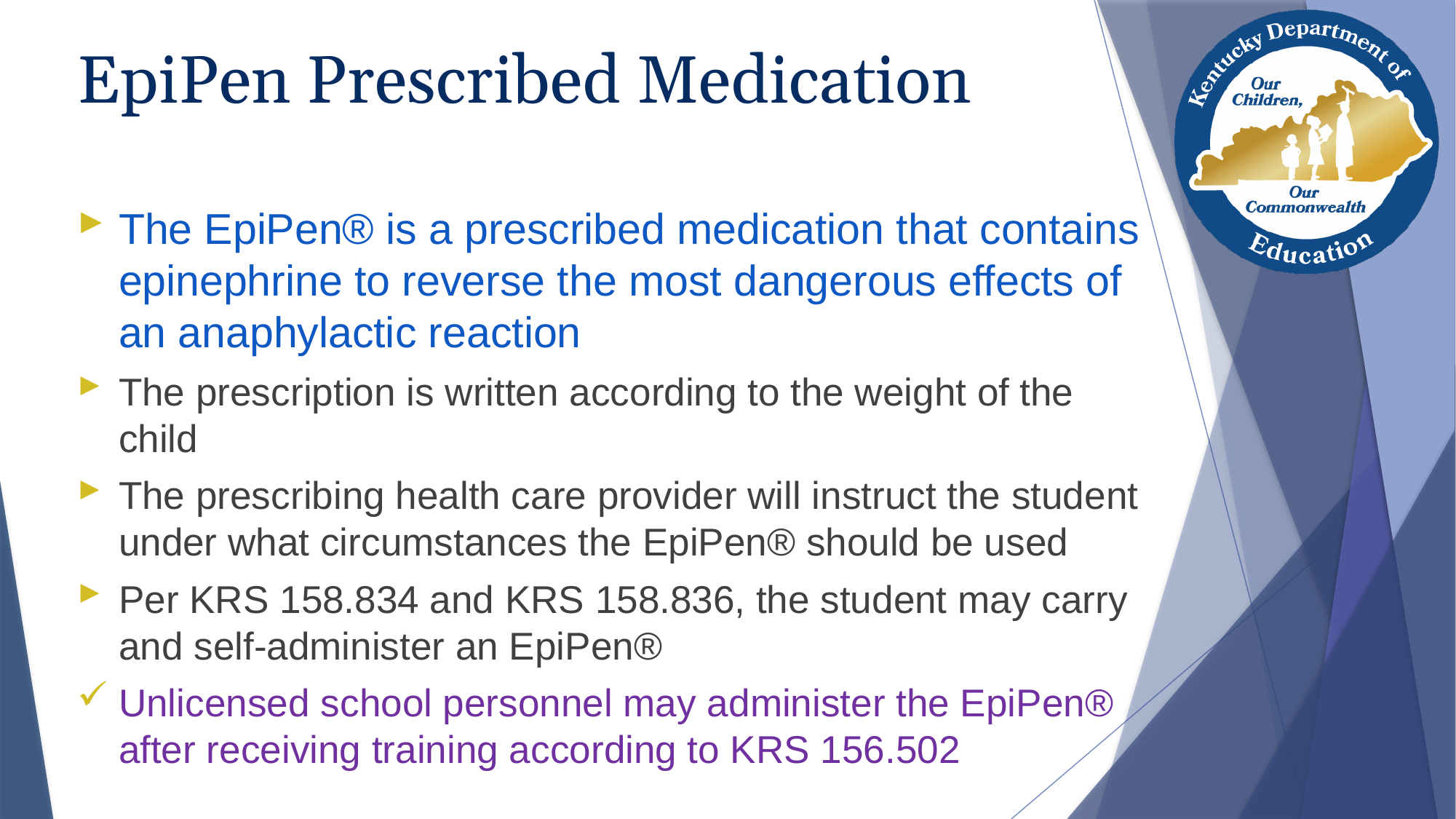

# EpiPen Prescribed Medication
The EpiPen® is a prescribed medication that contains epinephrine to reverse the most dangerous effects of an anaphylactic reaction
The prescription is written according to the weight of the child
The prescribing health care provider will instruct the student under what circumstances the EpiPen® should be used
Per KRS 158.834 and KRS 158.836, the student may carry and self-administer an EpiPen®
Unlicensed school personnel may administer the EpiPen® after receiving training according to KRS 156.502